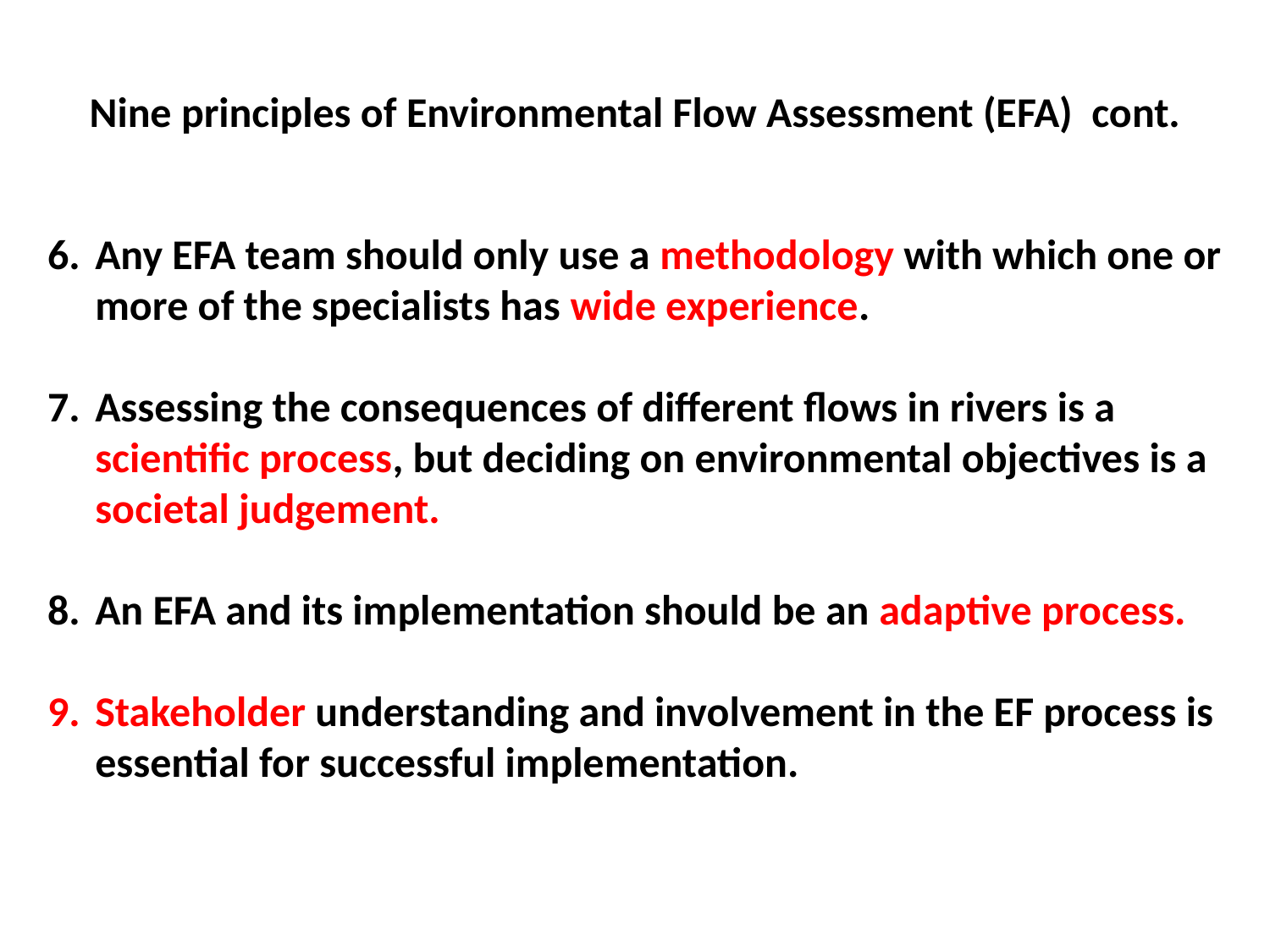

Nine principles of Environmental Flow Assessment (EFA)  cont.

Any EFA team should only use a methodology with which one or more of the specialists has wide experience.

Assessing the consequences of different flows in rivers is a scientific process, but deciding on environmental objectives is a societal judgement.

An EFA and its implementation should be an adaptive process.

Stakeholder understanding and involvement in the EF process is essential for successful implementation.